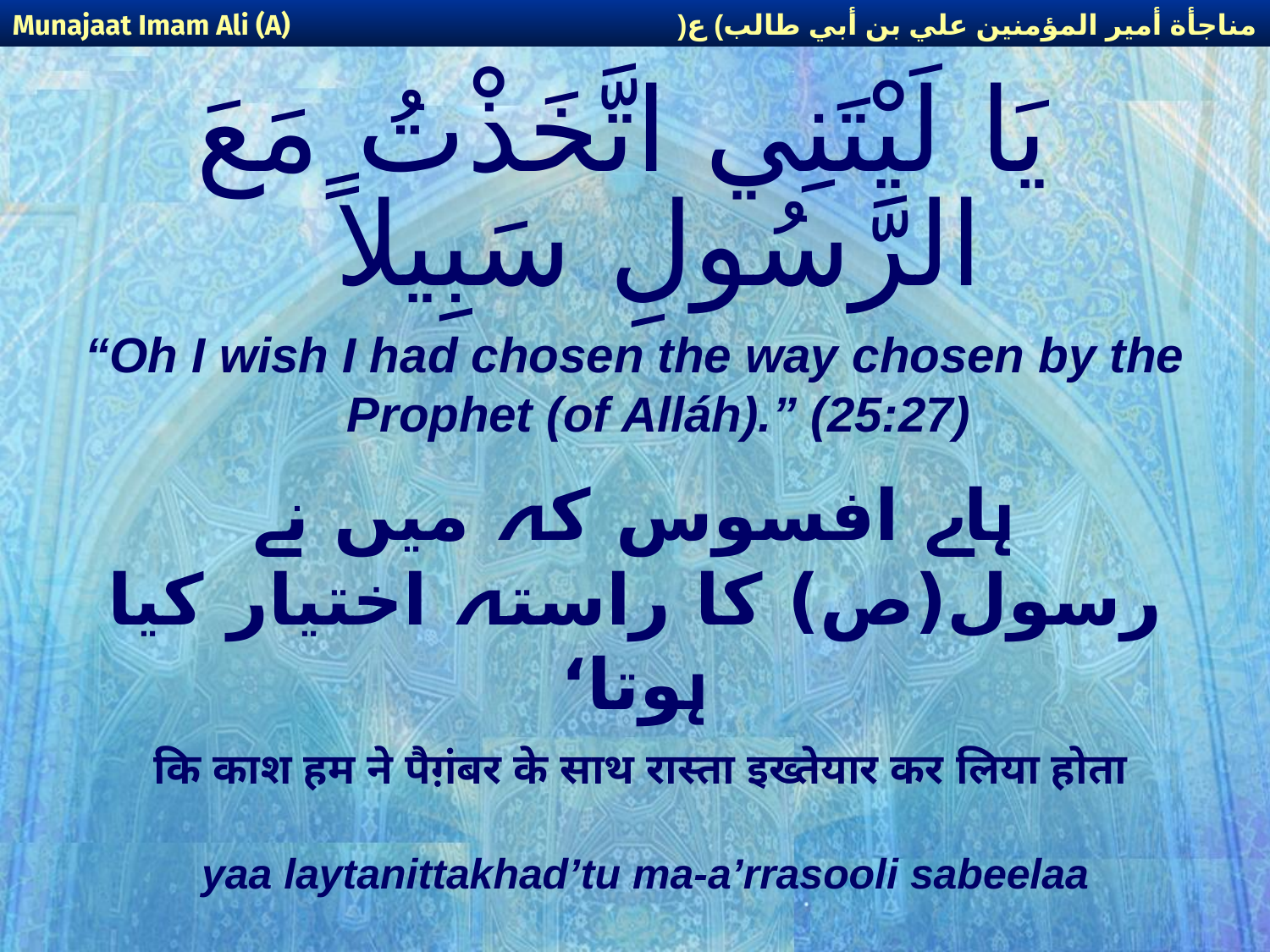

مناجأة أمير المؤمنين علي بن أبي طالب) ع(
Munajaat Imam Ali (A)
# يَا لَيْتَنِي اتَّخَذْتُ مَعَ الرَّسُولِ سَبِيلاً
“Oh I wish I had chosen the way chosen by the Prophet (of Alláh).” (25:27)
ہاے افسوس کہ میں نے رسول(ص) کا راستہ اختیار کیا ہوتا‘
कि काश हम ने पैग़ंबर के साथ रास्ता इख्तेयार कर लिया होता
yaa laytanittakhad’tu ma-a’rrasooli sabeelaa